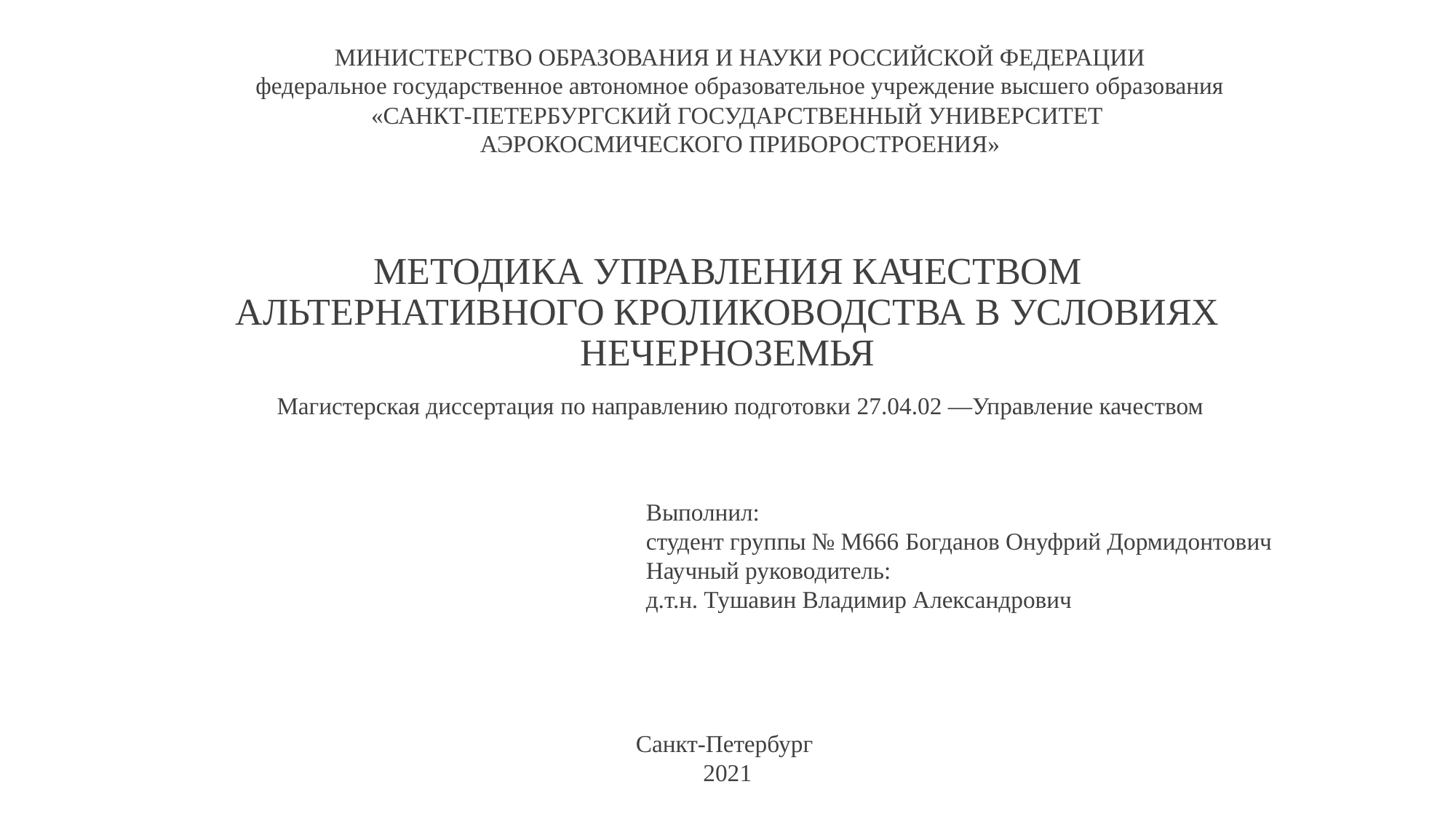

МИНИСТЕРСТВО ОБРАЗОВАНИЯ И НАУКИ РОССИЙСКОЙ ФЕДЕРАЦИИ
федеральное государственное автономное образовательное учреждение высшего образования
«САНКТ-ПЕТЕРБУРГСКИЙ ГОСУДАРСТВЕННЫЙ УНИВЕРСИТЕТ
АЭРОКОСМИЧЕСКОГО ПРИБОРОСТРОЕНИЯ»
# МЕТОДИКА УПРАВЛЕНИЯ КАЧЕСТВОМ АЛЬТЕРНАТИВНОГО КРОЛИКОВОДСТВА В УСЛОВИЯХ НЕЧЕРНОЗЕМЬЯ
Магистерская диссертация по направлению подготовки 27.04.02 —Управление качеством
Выполнил:
студент группы № М666 Богданов Онуфрий Дормидонтович
Научный руководитель:
д.т.н. Тушавин Владимир Александрович
Санкт-Петербург
2021